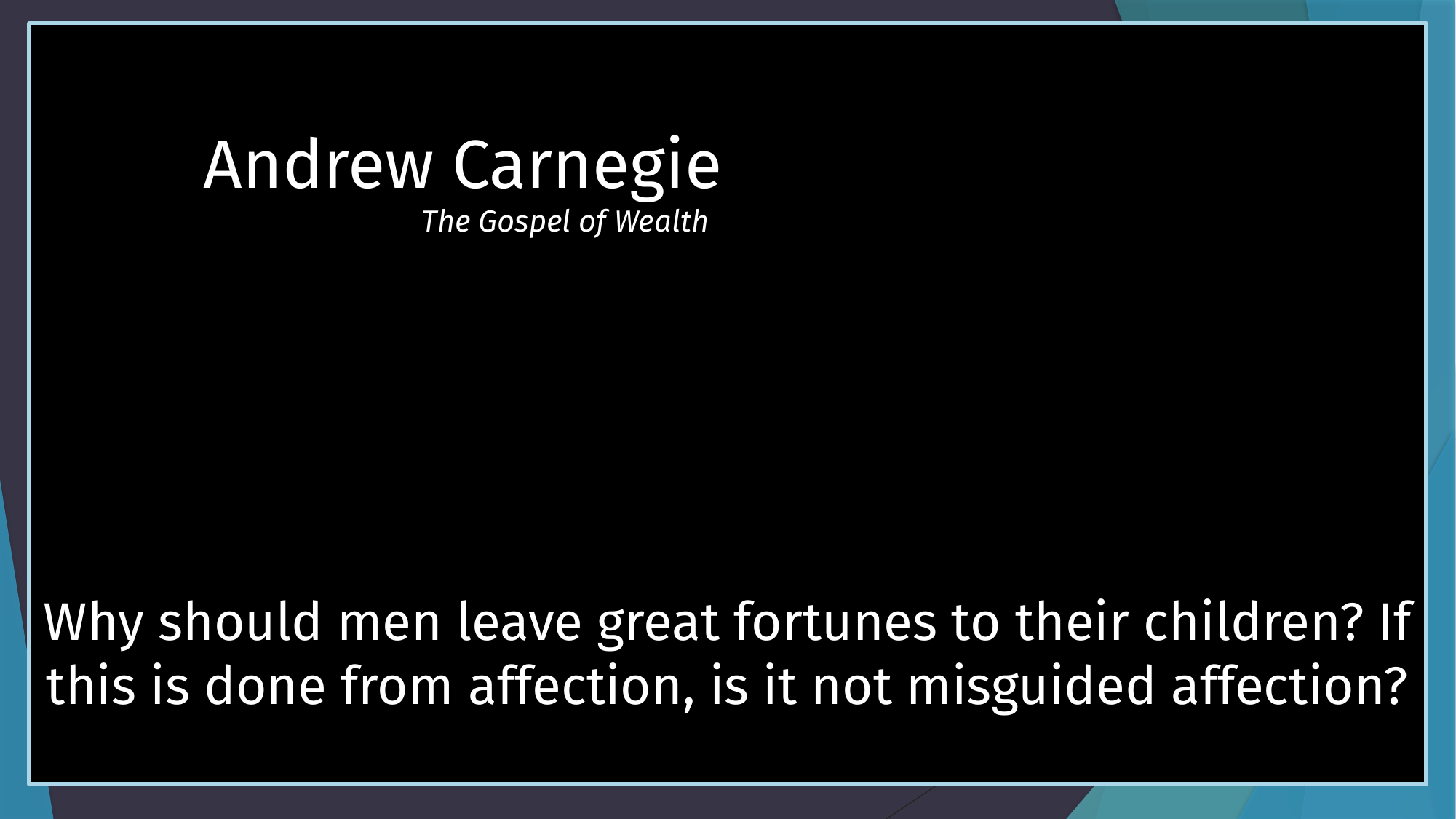

Andrew Carnegie
		The Gospel of Wealth

Why should men leave great fortunes to their children? If this is done from affection, is it not misguided affection?

# The Opportunity and Duty of Money
Give now, not later!
There are great risks in waiting
What about inheritances?